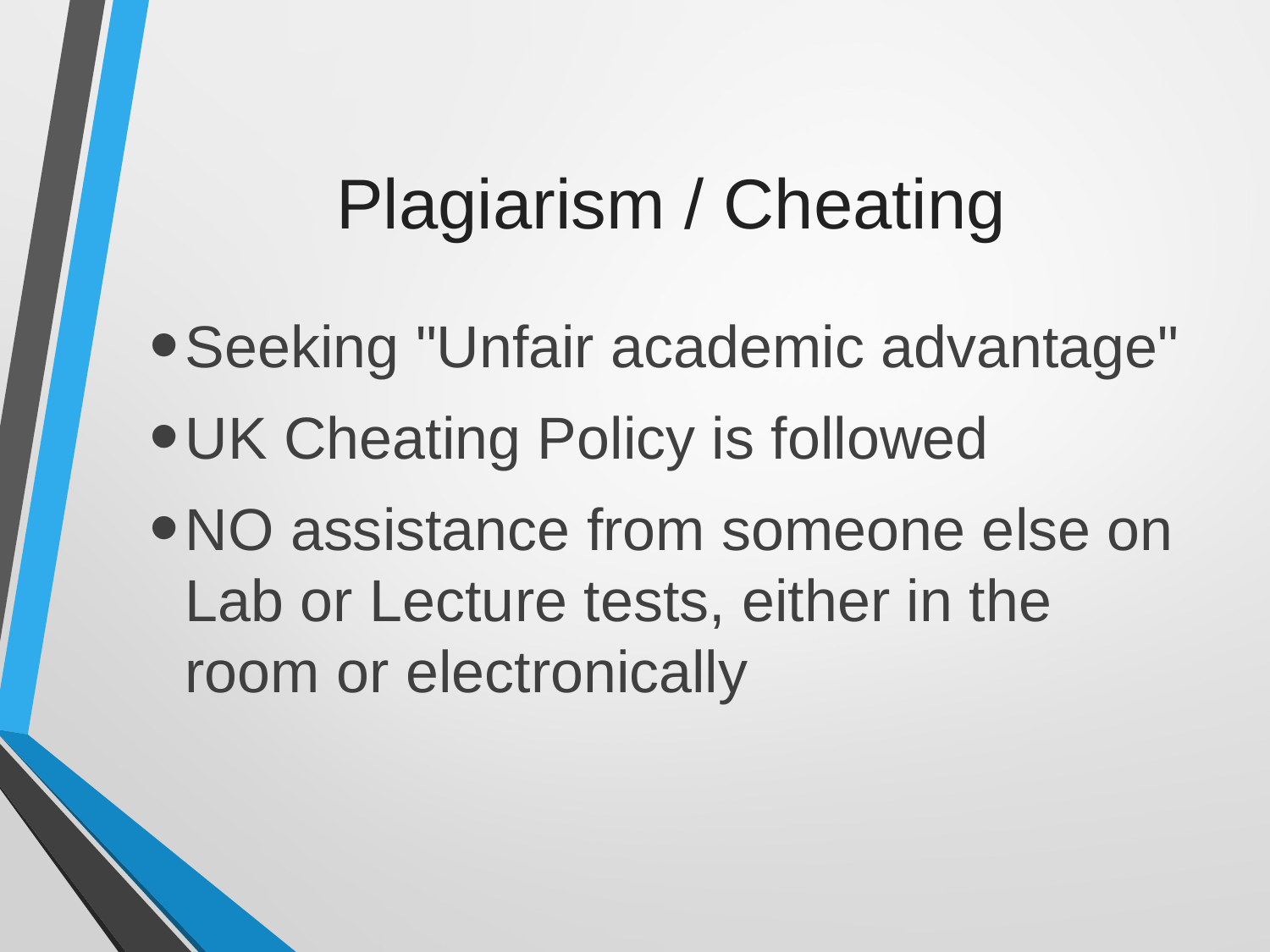

# Plagiarism / Cheating
Seeking "Unfair academic advantage"
UK Cheating Policy is followed
NO assistance from someone else on Lab or Lecture tests, either in the room or electronically